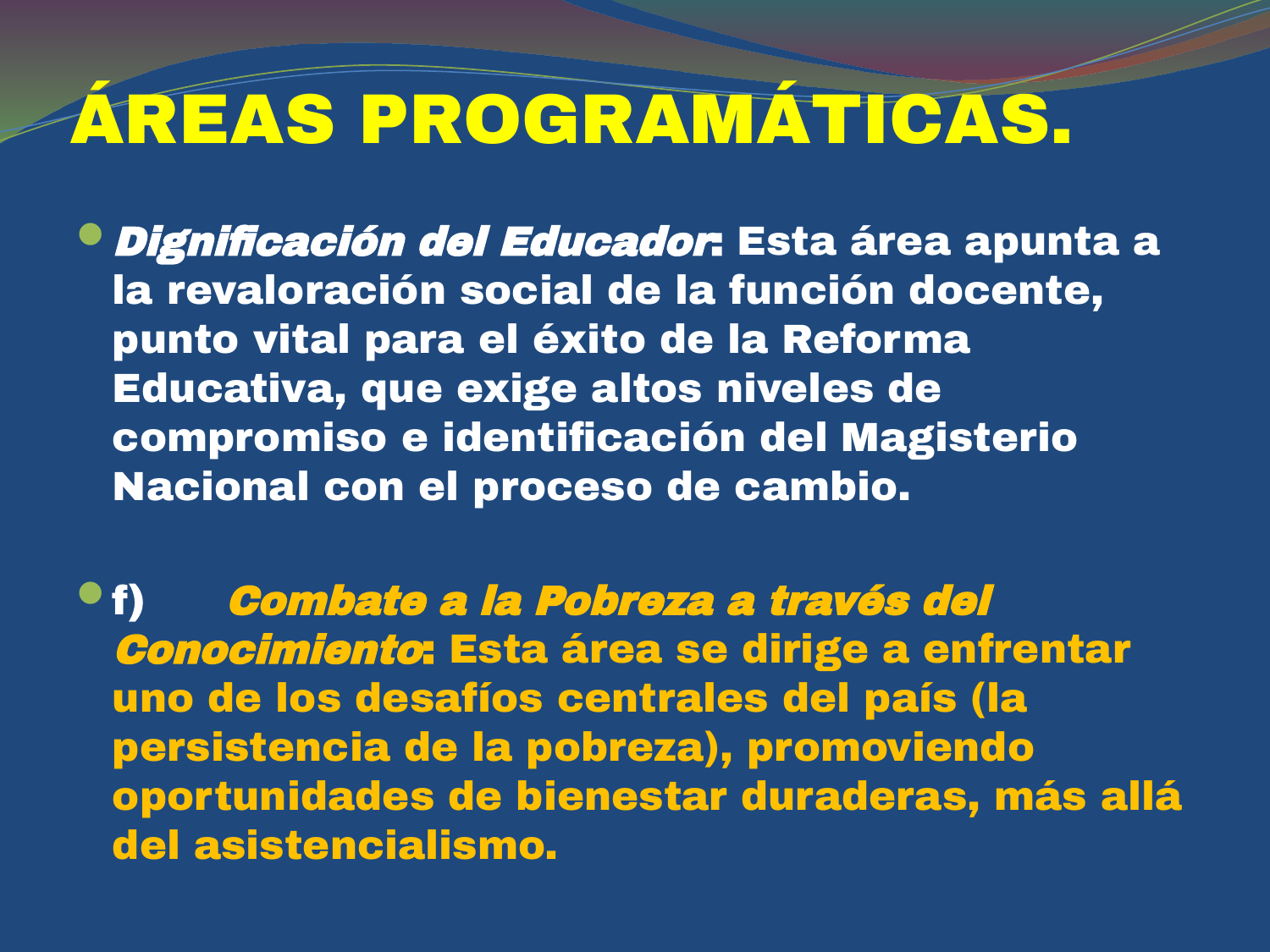

# ÁREAS PROGRAMÁTICAS.
Dignificación del Educador: Esta área apunta a la revaloración social de la función docente, punto vital para el éxito de la Reforma Educativa, que exige altos niveles de compromiso e identificación del Magisterio Nacional con el proceso de cambio.

f) 	Combate a la Pobreza a través del Conocimiento: Esta área se dirige a enfrentar uno de los desafíos centrales del país (la persistencia de la pobreza), promoviendo oportunidades de bienestar duraderas, más allá del asistencialismo.